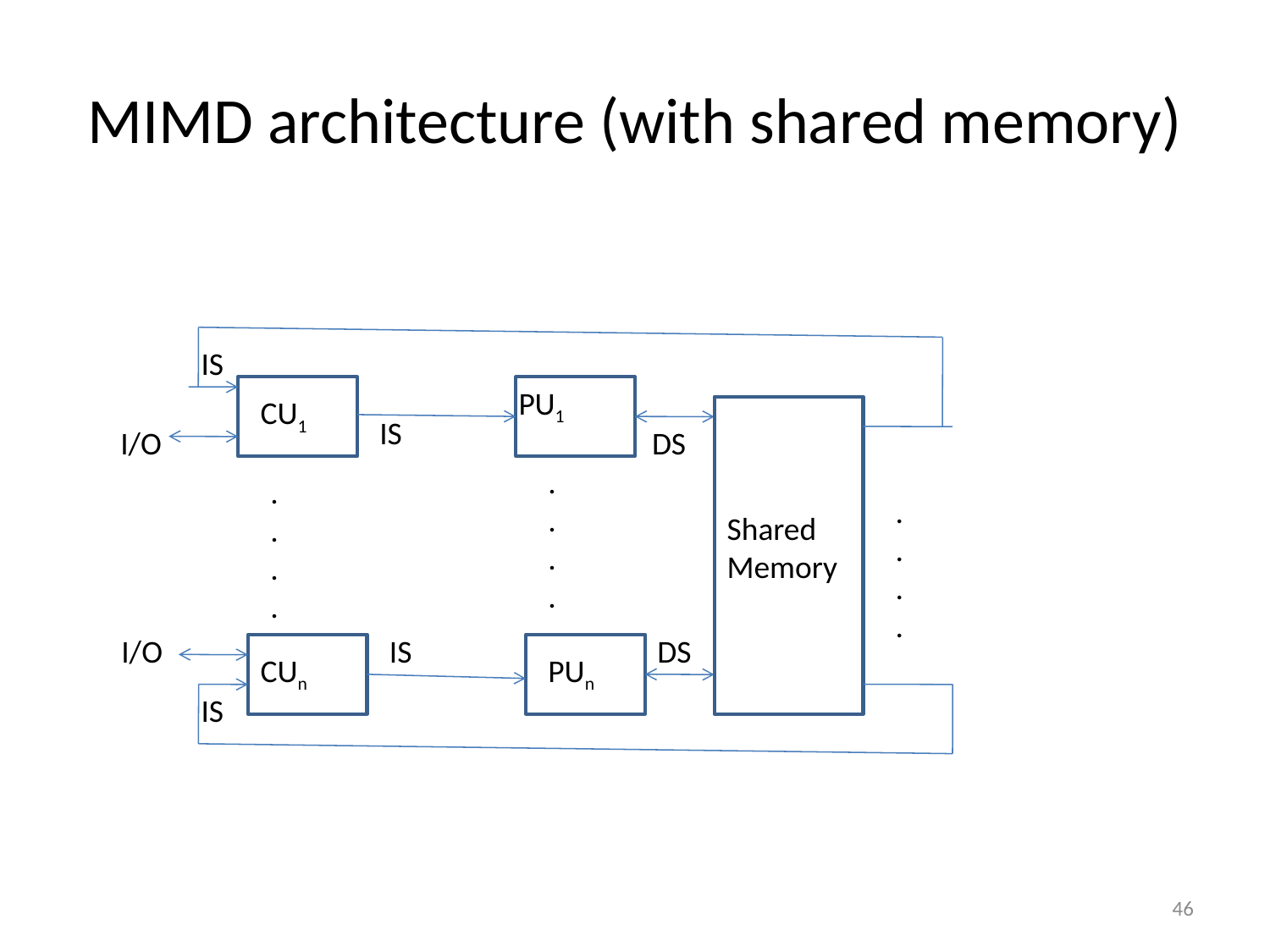

# MIMD architecture (with shared memory)

IS

PU1

CU1

IS
               I/O
  DS

Shared Memory
.
.
.
.
.
.
.
.
.
.
.
.
           I/O
IS
DS

CUn
PUn
IS
46